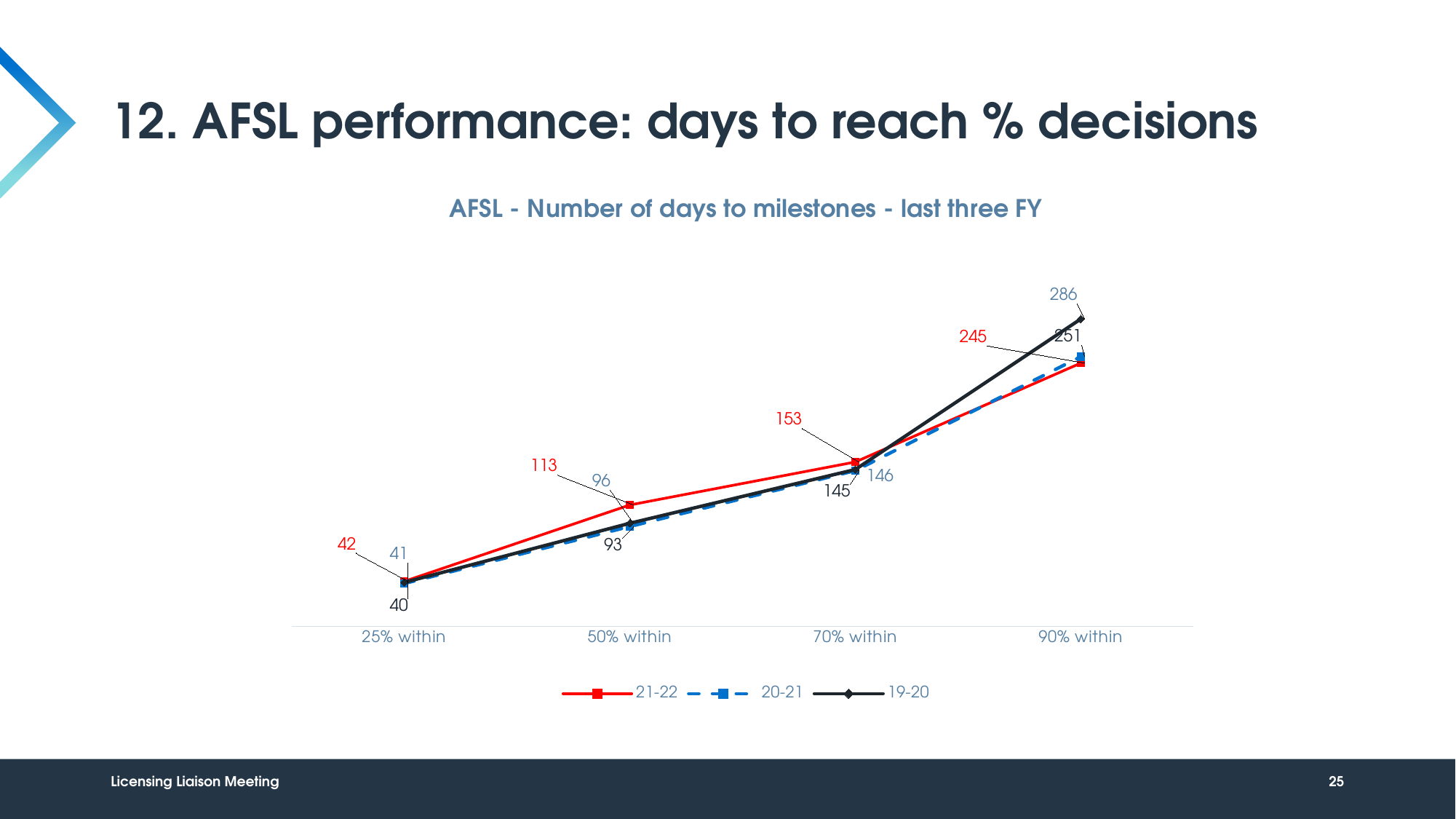

# 12. AFSL performance: days to reach % decisions

### Chart: AFSL - Number of days to milestones - last three FY

| Category | 21-22 | 20-21 | 19-20 |
|---|---|---|---|
| 25% within | 42.0 | 40.0 | 41.0 |
| 50% within | 113.0 | 93.0 | 96.0 |
| 70% within | 153.0 | 145.0 | 146.0 |
| 90% within | 245.0 | 251.0 | 286.0 |
Licensing Liaison Meeting
25